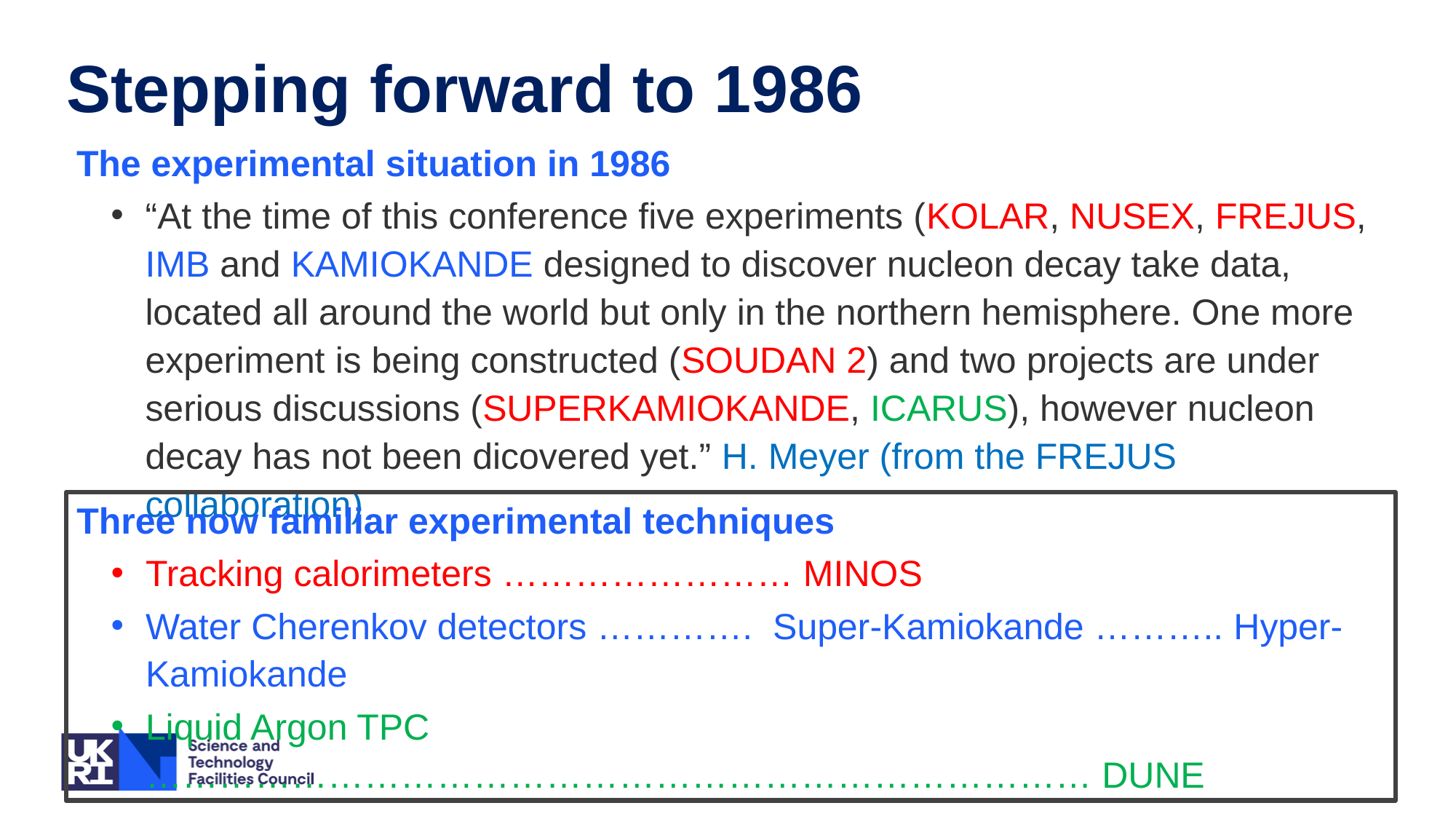

Stepping forward to 1986
The experimental situation in 1986
“At the time of this conference five experiments (KOLAR, NUSEX, FREJUS, IMB and KAMIOKANDE designed to discover nucleon decay take data, located all around the world but only in the northern hemisphere. One more experiment is being constructed (SOUDAN 2) and two projects are under serious discussions (SUPERKAMIOKANDE, ICARUS), however nucleon decay has not been dicovered yet.” H. Meyer (from the FREJUS collaboration)

Three now familiar experimental techniques
Tracking calorimeters …………………… MINOS
Water Cherenkov detectors ………….  Super-Kamiokande ……….. Hyper-Kamiokande
Liquid Argon TPC …………………………………………………………………… DUNE